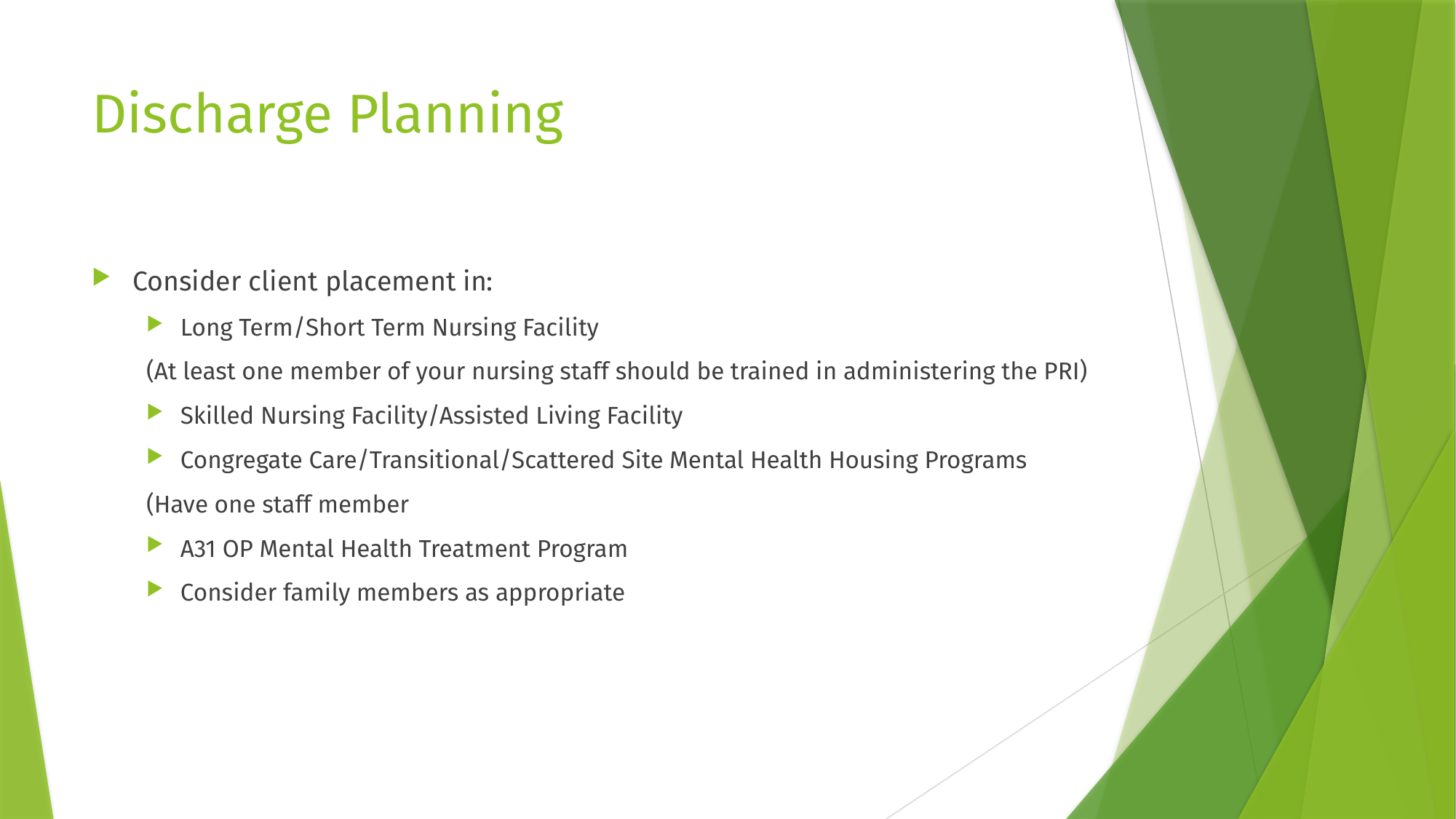

# Discharge Planning
Consider client placement in:
Long Term/Short Term Nursing Facility
(At least one member of your nursing staff should be trained in administering the PRI)
Skilled Nursing Facility/Assisted Living Facility
Congregate Care/Transitional/Scattered Site Mental Health Housing Programs
(Have one staff member
A31 OP Mental Health Treatment Program
Consider family members as appropriate